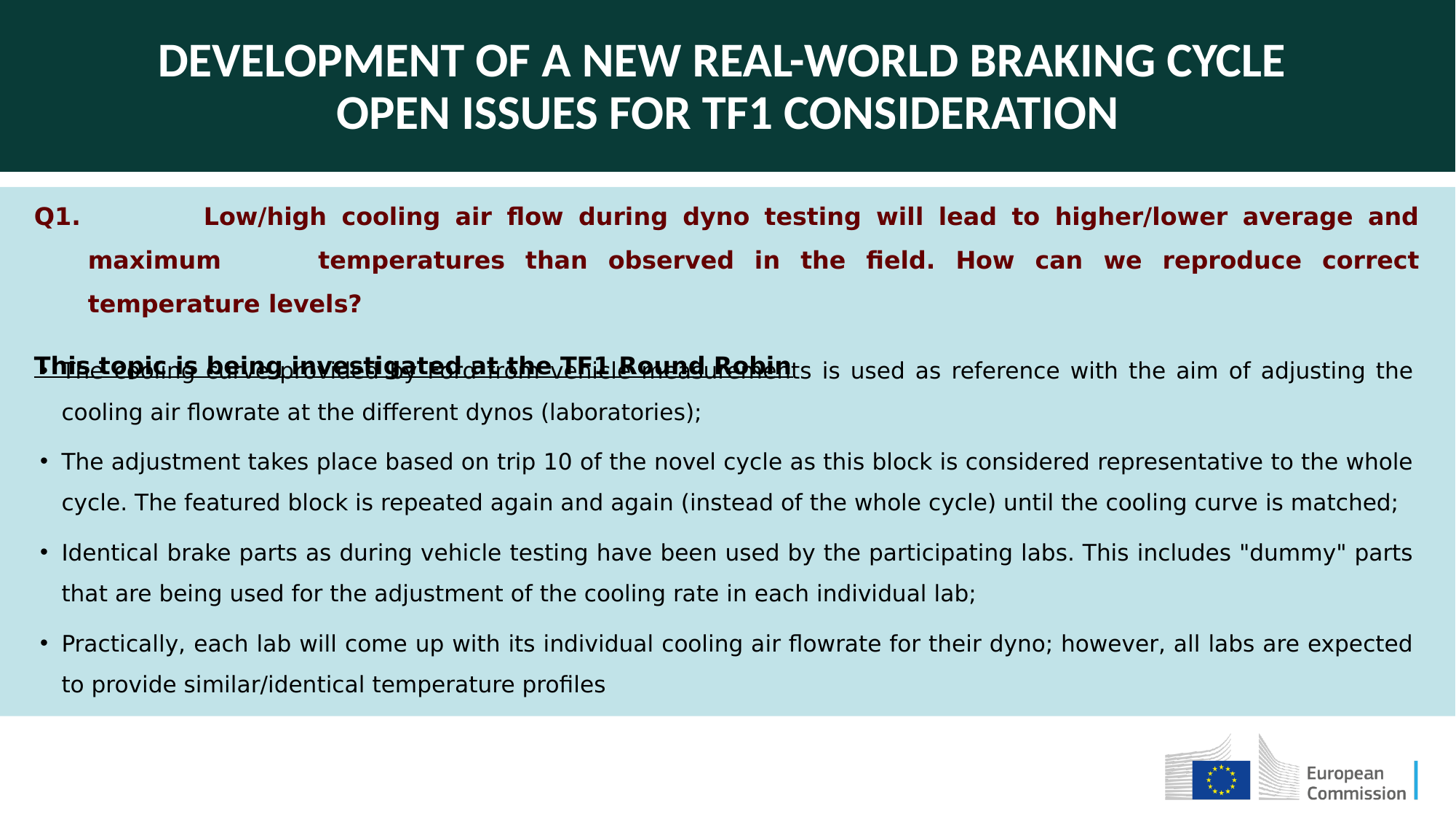

Development of a NEW REAL-WORLD BRAKING CYCLE
OPEN ISSUES FOR TF1 CONSIDERATION
Q1. 	Low/high cooling air flow during dyno testing will lead to higher/lower average and maximum 	temperatures than observed in the field. How can we reproduce correct temperature levels?
This topic is being investigated at the TF1 Round Robin
The cooling curve provided by Ford from vehicle measurements is used as reference with the aim of adjusting the cooling air flowrate at the different dynos (laboratories);
The adjustment takes place based on trip 10 of the novel cycle as this block is considered representative to the whole cycle. The featured block is repeated again and again (instead of the whole cycle) until the cooling curve is matched;
Identical brake parts as during vehicle testing have been used by the participating labs. This includes "dummy" parts that are being used for the adjustment of the cooling rate in each individual lab;
Practically, each lab will come up with its individual cooling air flowrate for their dyno; however, all labs are expected to provide similar/identical temperature profiles